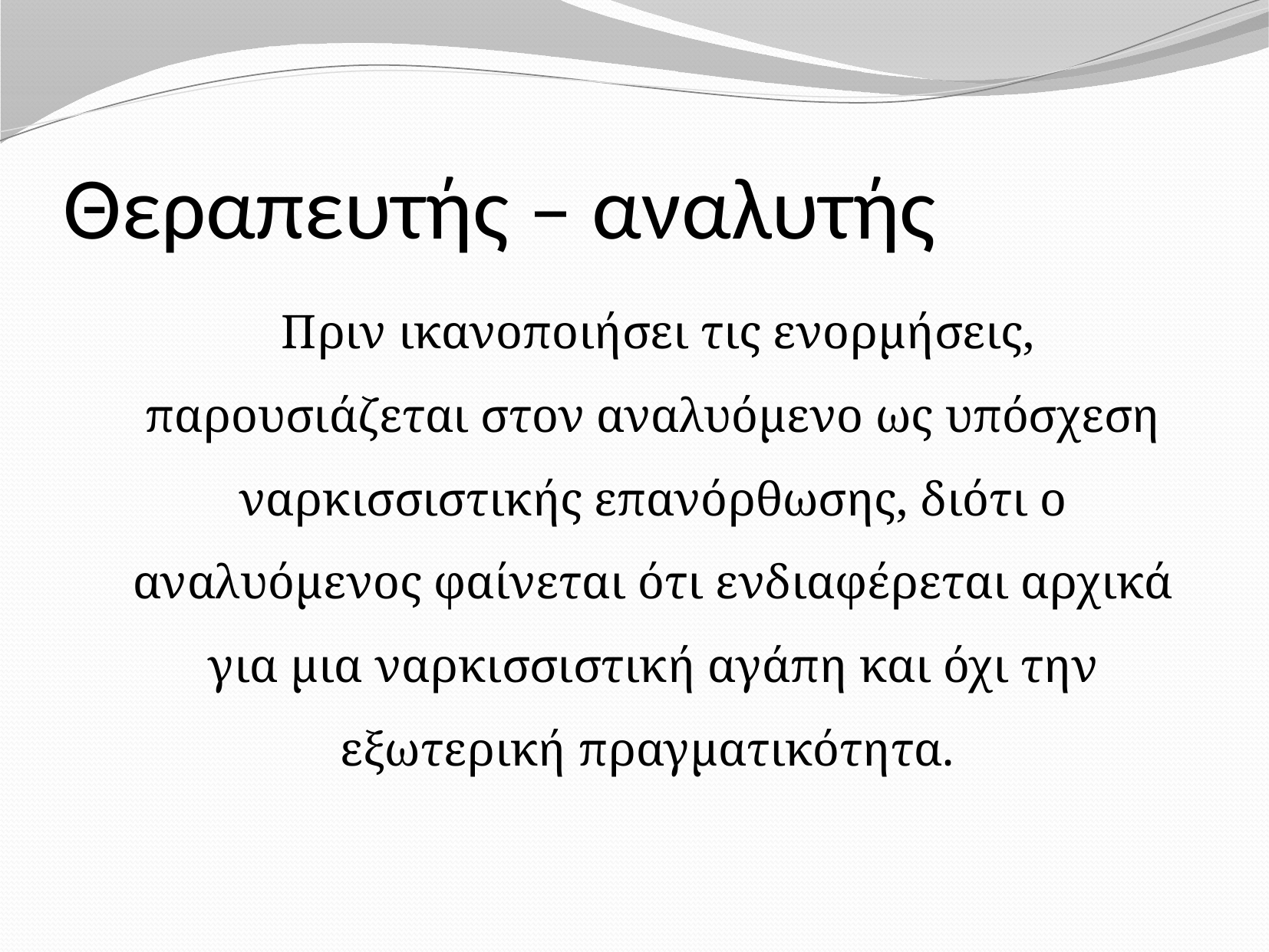

# Θεραπευτής – αναλυτής
    Πριν ικανοποιήσει τις ενορμήσεις, παρουσιάζεται στον αναλυόμενο ως υπόσχεση ναρκισσιστικής επανόρθωσης, διότι ο αναλυόμενος φαίνεται ότι ενδιαφέρεται αρχικά για μια ναρκισσιστική αγάπη και όχι την εξωτερική πραγματικότητα.